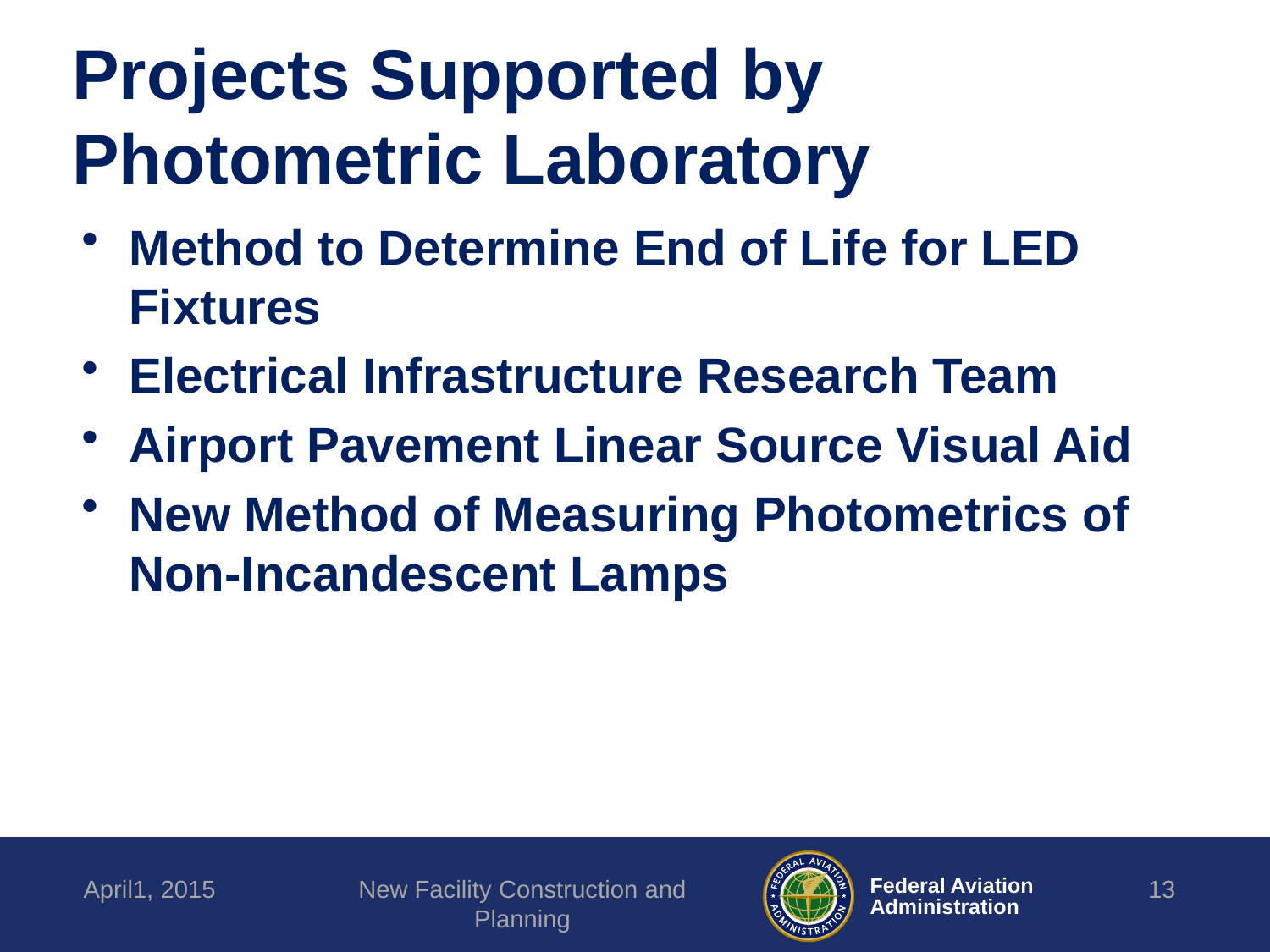

# Projects Supported by Photometric Laboratory
Method to Determine End of Life for LED Fixtures
Electrical Infrastructure Research Team
Airport Pavement Linear Source Visual Aid
New Method of Measuring Photometrics of Non-Incandescent Lamps
April1, 2015
New Facility Construction and Planning
13